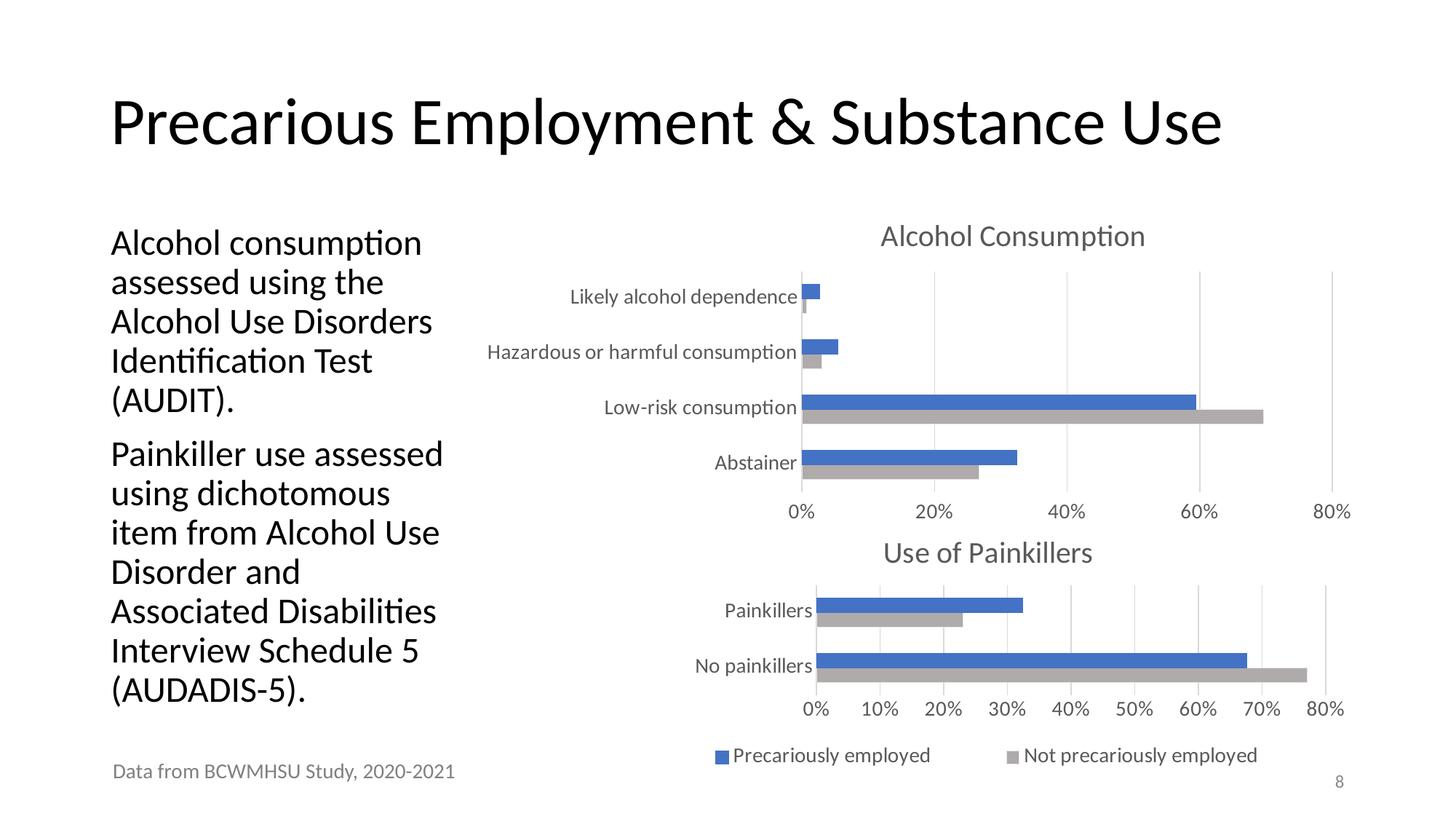

# Precarious Employment & Substance Use

### Chart: Alcohol Consumption

| Category | Not precariously employed | Precariously employed |
|---|---|---|
| Abstainer | 0.26666666666666666 | 0.32432432432432434 |
| Low-risk consumption | 0.6962962962962963 | 0.5945945945945946 |
| Hazardous or harmful consumption | 0.02962962962962963 | 0.05405405405405406 |
| Likely alcohol dependence | 0.007407407407407408 | 0.02702702702702703 |
Alcohol consumption assessed using the Alcohol Use Disorders Identification Test (AUDIT).
Painkiller use assessed using dichotomous item from Alcohol Use Disorder and Associated Disabilities Interview Schedule 5 (AUDADIS-5).

### Chart: Use of Painkillers

| Category | Not precariously employed | Precariously employed |
|---|---|---|
| No painkillers | 0.7703703703703704 | 0.6756756756756757 |
| Painkillers | 0.22962962962962963 | 0.32432432432432434 |
Data from BCWMHSU Study, 2020-2021
8